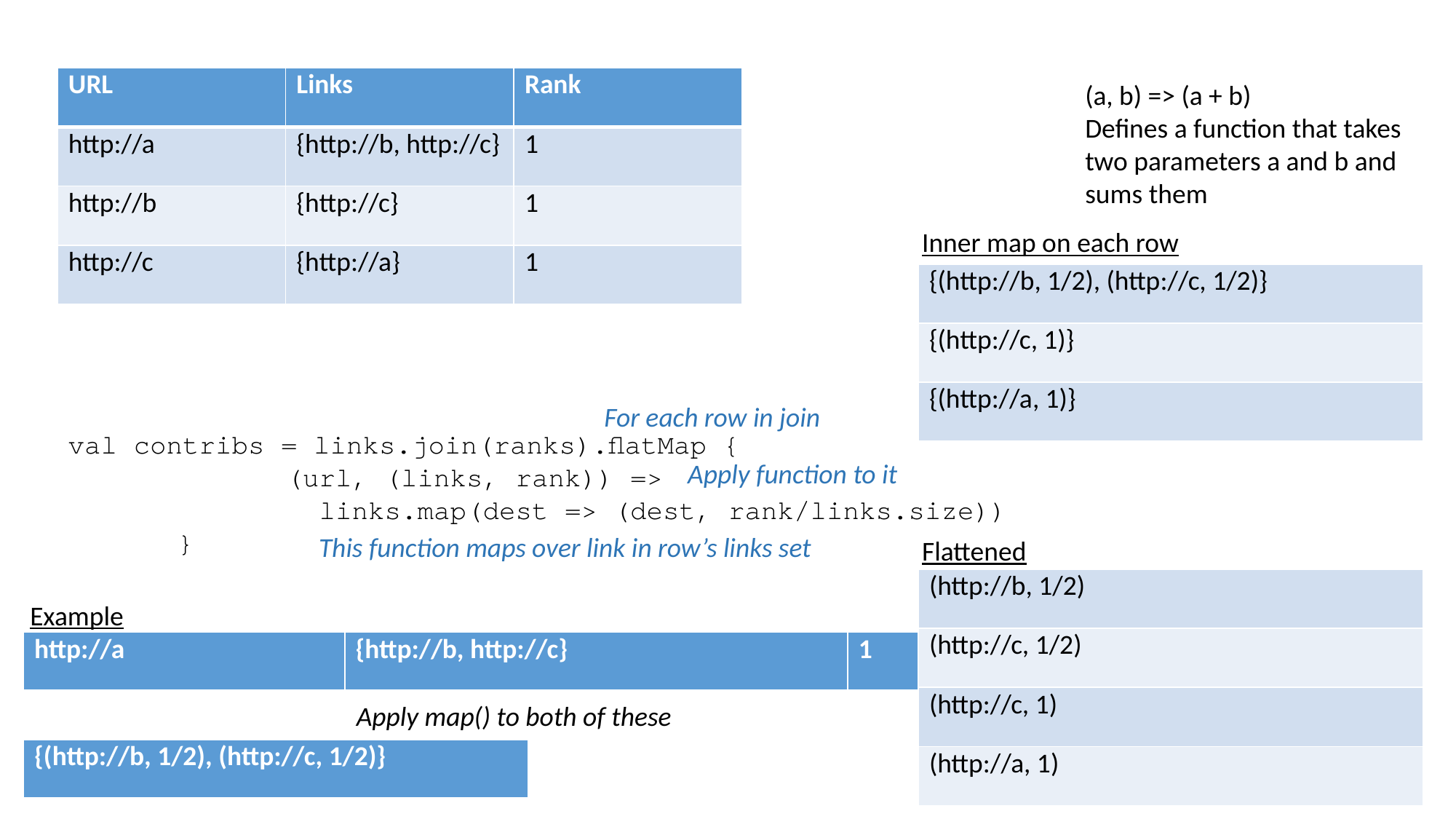

| URL | Links | Rank |
| --- | --- | --- |
| http://a | {http://b, http://c} | 1 |
| http://b | {http://c} | 1 |
| http://c | {http://a} | 1 |
(a, b) => (a + b)
Defines a function that takes two parameters a and b and sums them
Inner map on each row
| {(http://b, 1/2), (http://c, 1/2)} |
| --- |
| {(http://c, 1)} |
| {(http://a, 1)} |
For each row in join
val contribs = links.join(ranks).flatMap {
		(url, (links, rank)) =>
		  links.map(dest => (dest, rank/links.size))
	}
Apply function to it
This function maps over link in row’s links set
Flattened
| (http://b, 1/2) |
| --- |
| (http://c, 1/2) |
| (http://c, 1) |
| (http://a, 1) |
Example
| http://a | {http://b, http://c} | 1 |
| --- | --- | --- |
Apply map() to both of these
| {(http://b, 1/2), (http://c, 1/2)} |
| --- |
38